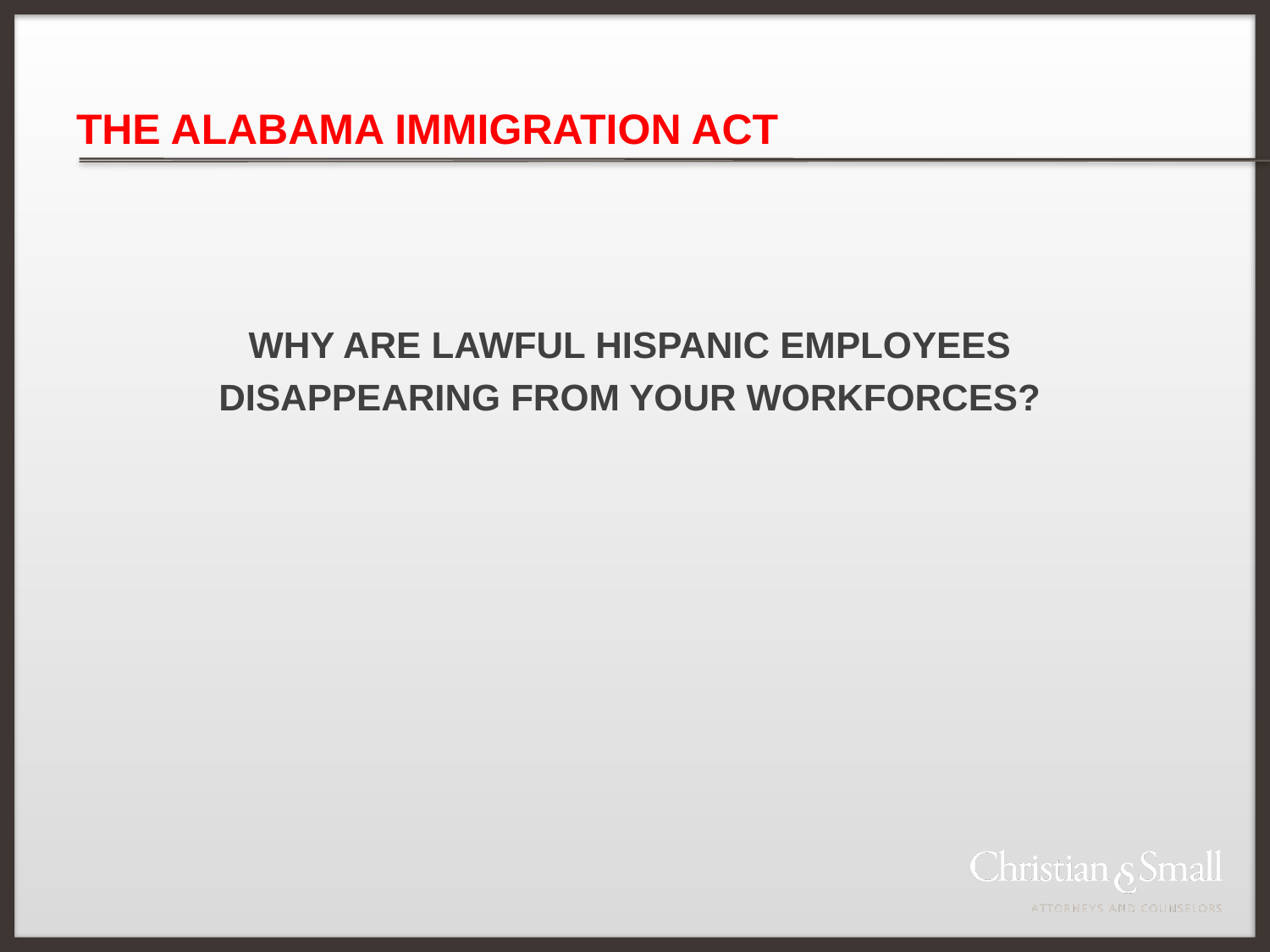

# THE ALABAMA IMMIGRATION ACT

WHY ARE LAWFUL HISPANIC EMPLOYEES
DISAPPEARING FROM YOUR WORKFORCES?